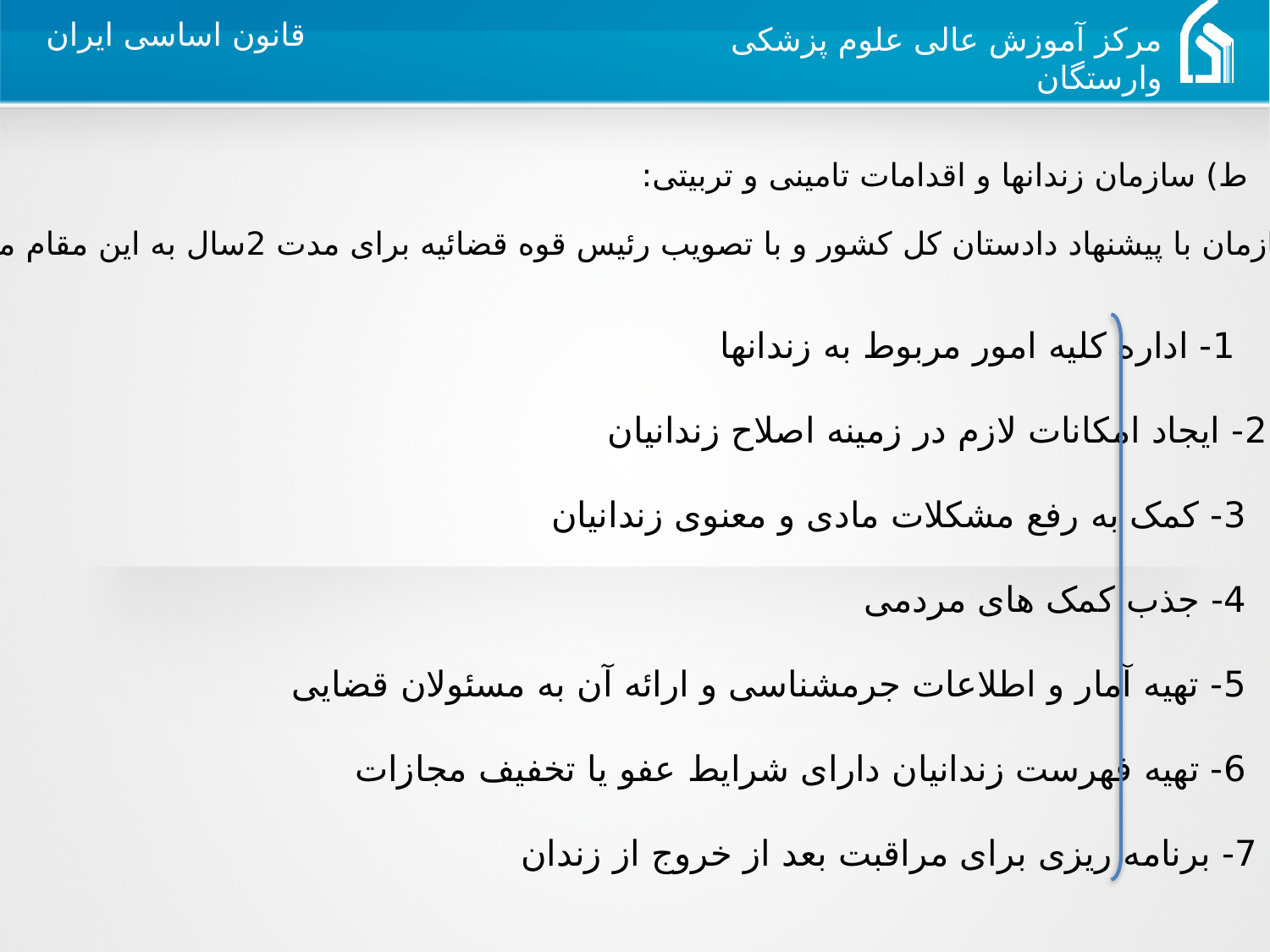

ط) سازمان زندانها و اقدامات تامینی و تربیتی:
رئیس این سازمان با پیشنهاد دادستان کل کشور و با تصویب رئیس قوه قضائیه برای مدت 2سال به این مقام منصوب می شود.
                      1- اداره کلیه امور مربوط به زندانها

وظایف          2- ایجاد امکانات لازم در زمینه اصلاح زندانیان

                     3- کمک به رفع مشکلات مادی و معنوی زندانیان

                     4- جذب کمک های مردمی

                     5- تهیه آمار و اطلاعات جرمشناسی و ارائه آن به مسئولان قضایی

                     6- تهیه فهرست زندانیان دارای شرایط عفو یا تخفیف مجازات

                    7- برنامه ریزی برای مراقبت بعد از خروج از زندان